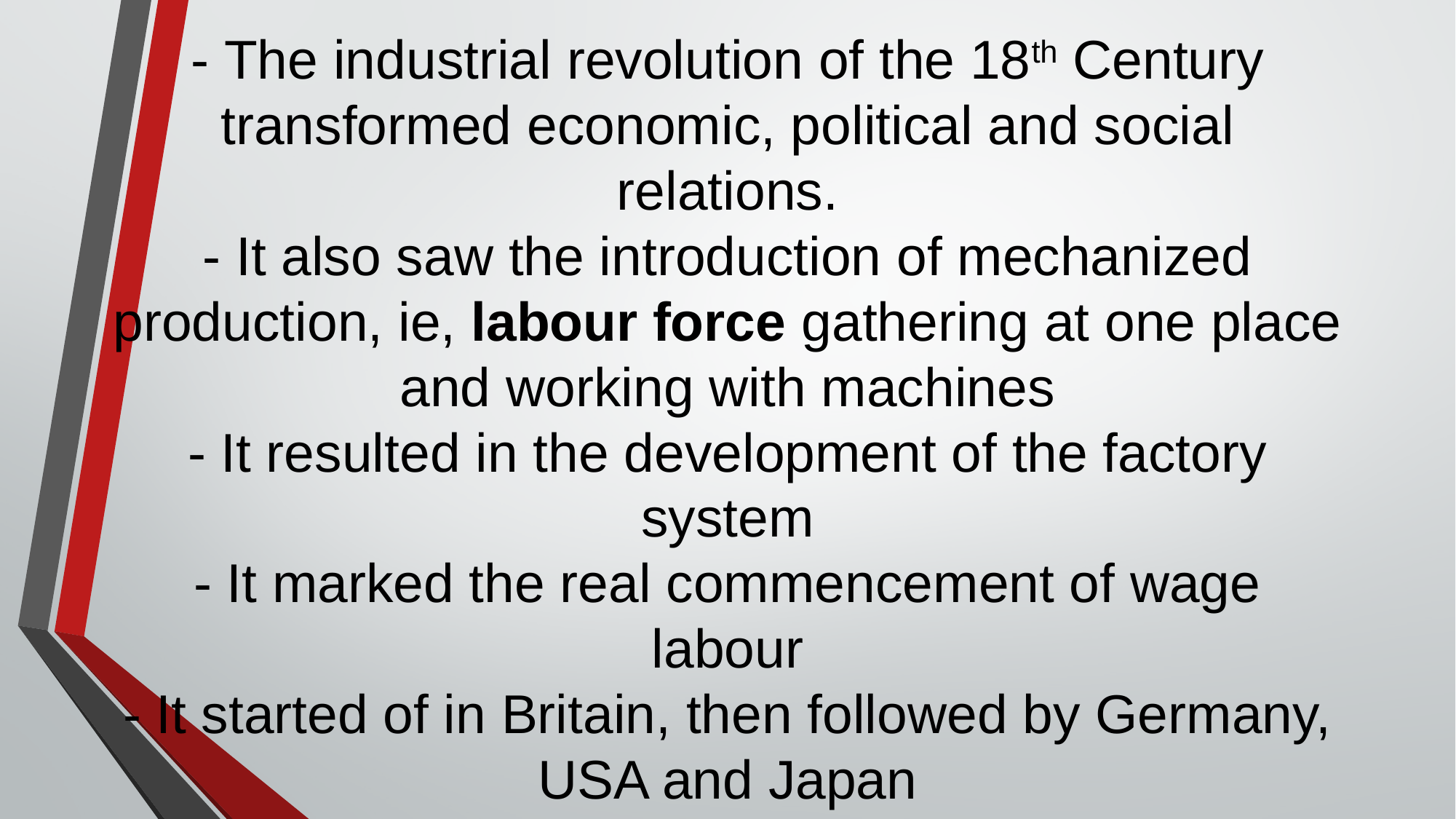

# - The industrial revolution of the 18th Century transformed economic, political and social relations. - It also saw the introduction of mechanized production, ie, labour force gathering at one place and working with machines - It resulted in the development of the factory system - It marked the real commencement of wage labour - It started of in Britain, then followed by Germany, USA and Japan